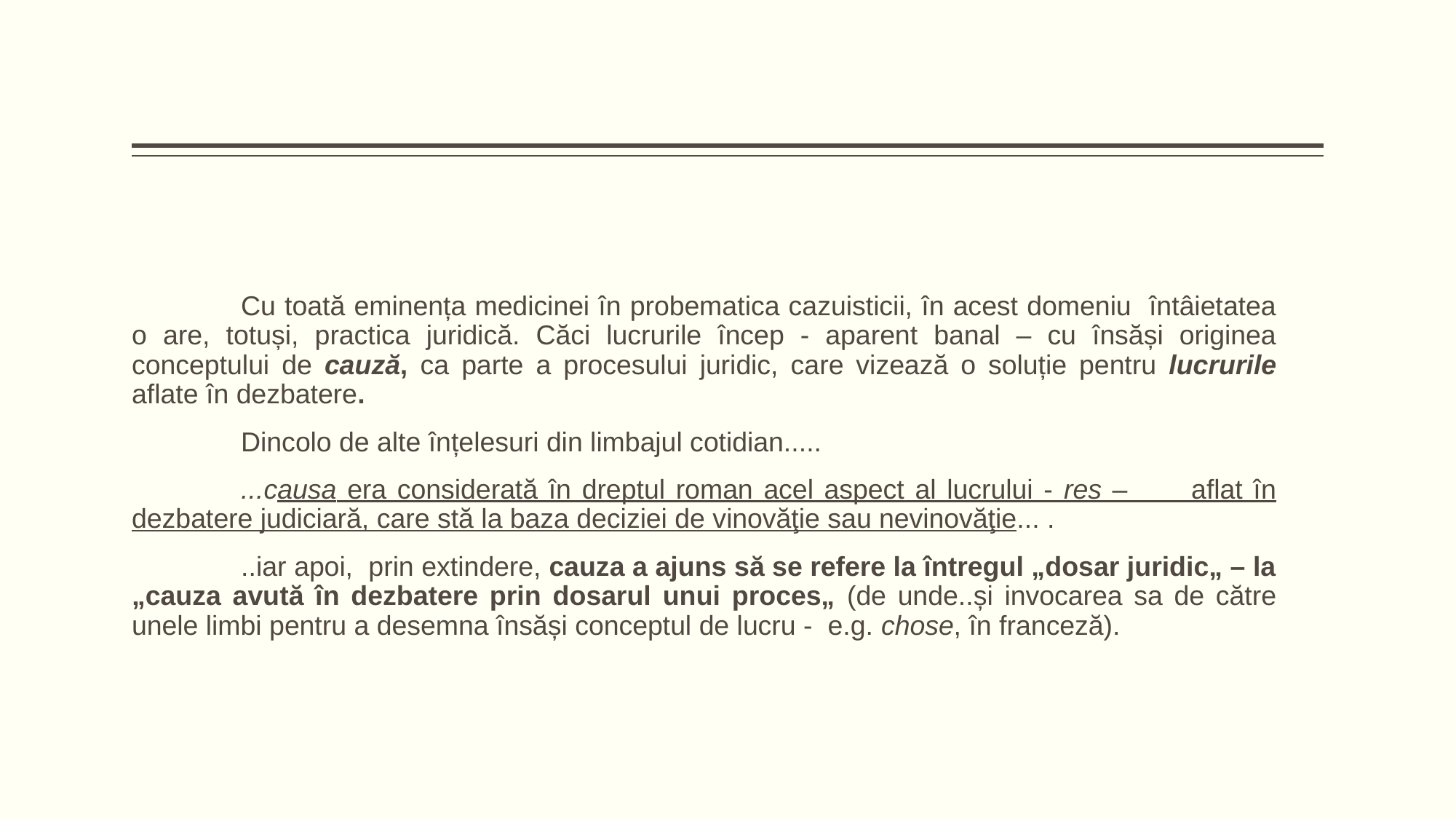

Cu toată eminența medicinei în probematica cazuisticii, în acest domeniu  întâietatea o are, totuși, practica juridică. Căci lucrurile încep - aparent banal – cu însăși originea conceptului de cauză, ca parte a procesului juridic, care vizează o soluție pentru lucrurile aflate în dezbatere.
	Dincolo de alte înțelesuri din limbajul cotidian.....
	...causa era considerată în dreptul roman acel aspect al lucrului - res –      aflat în dezbatere judiciară, care stă la baza deciziei de vinovăţie sau nevinovăţie... .
	..iar apoi,  prin extindere, cauza a ajuns să se refere la întregul „dosar juridic„ – la „cauza avută în dezbatere prin dosarul unui proces„ (de unde..și invocarea sa de către unele limbi pentru a desemna însăși conceptul de lucru -  e.g. chose, în franceză).